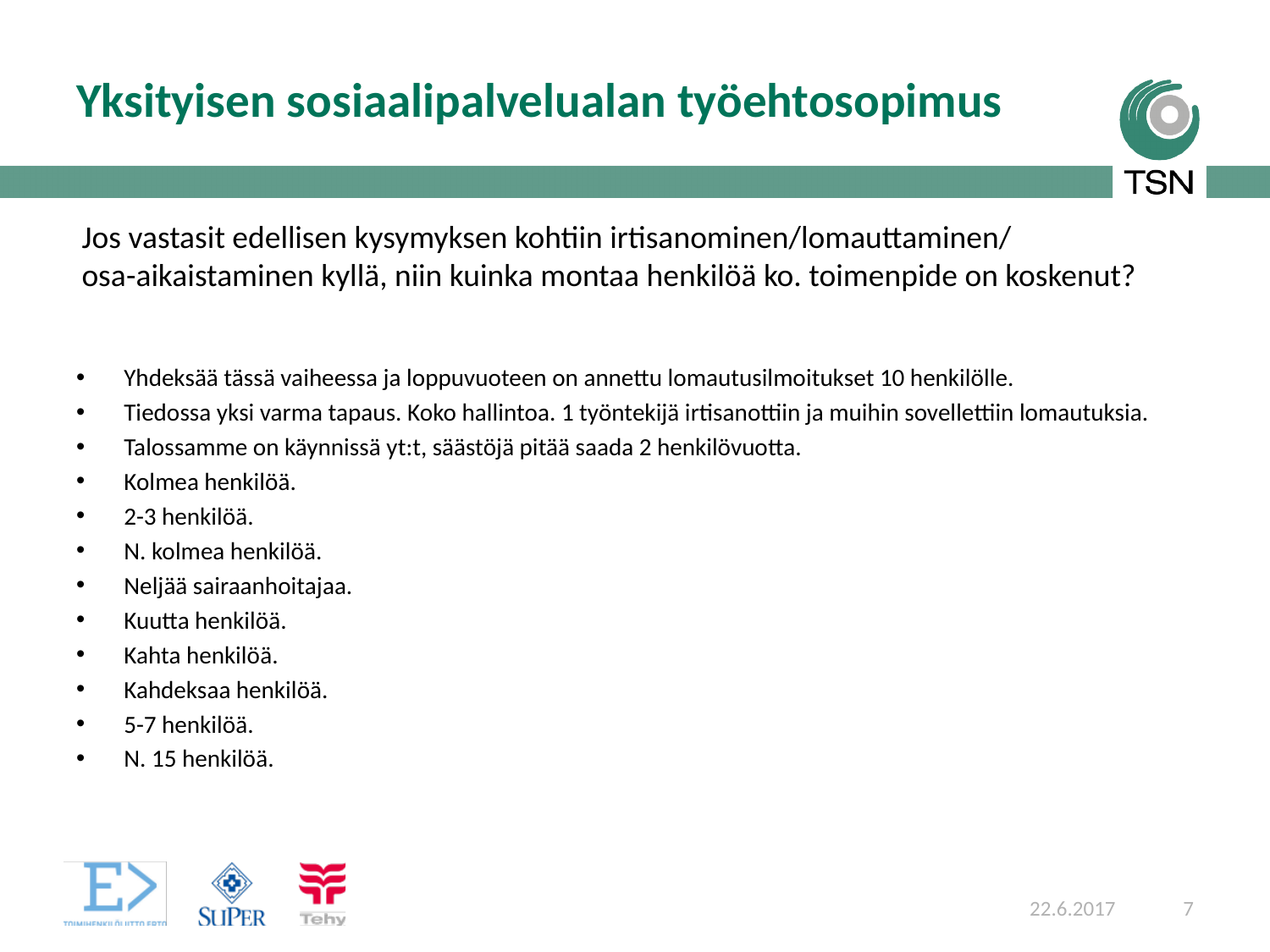

# Yksityisen sosiaalipalvelualan työehtosopimus
Jos vastasit edellisen kysymyksen kohtiin irtisanominen/lomauttaminen/
osa-aikaistaminen kyllä, niin kuinka montaa henkilöä ko. toimenpide on koskenut?
Yhdeksää tässä vaiheessa ja loppuvuoteen on annettu lomautusilmoitukset 10 henkilölle.
Tiedossa yksi varma tapaus. Koko hallintoa. 1 työntekijä irtisanottiin ja muihin sovellettiin lomautuksia.
Talossamme on käynnissä yt:t, säästöjä pitää saada 2 henkilövuotta.
Kolmea henkilöä.
2-3 henkilöä.
N. kolmea henkilöä.
Neljää sairaanhoitajaa.
Kuutta henkilöä.
Kahta henkilöä.
Kahdeksaa henkilöä.
5-7 henkilöä.
N. 15 henkilöä.
22.6.2017
7